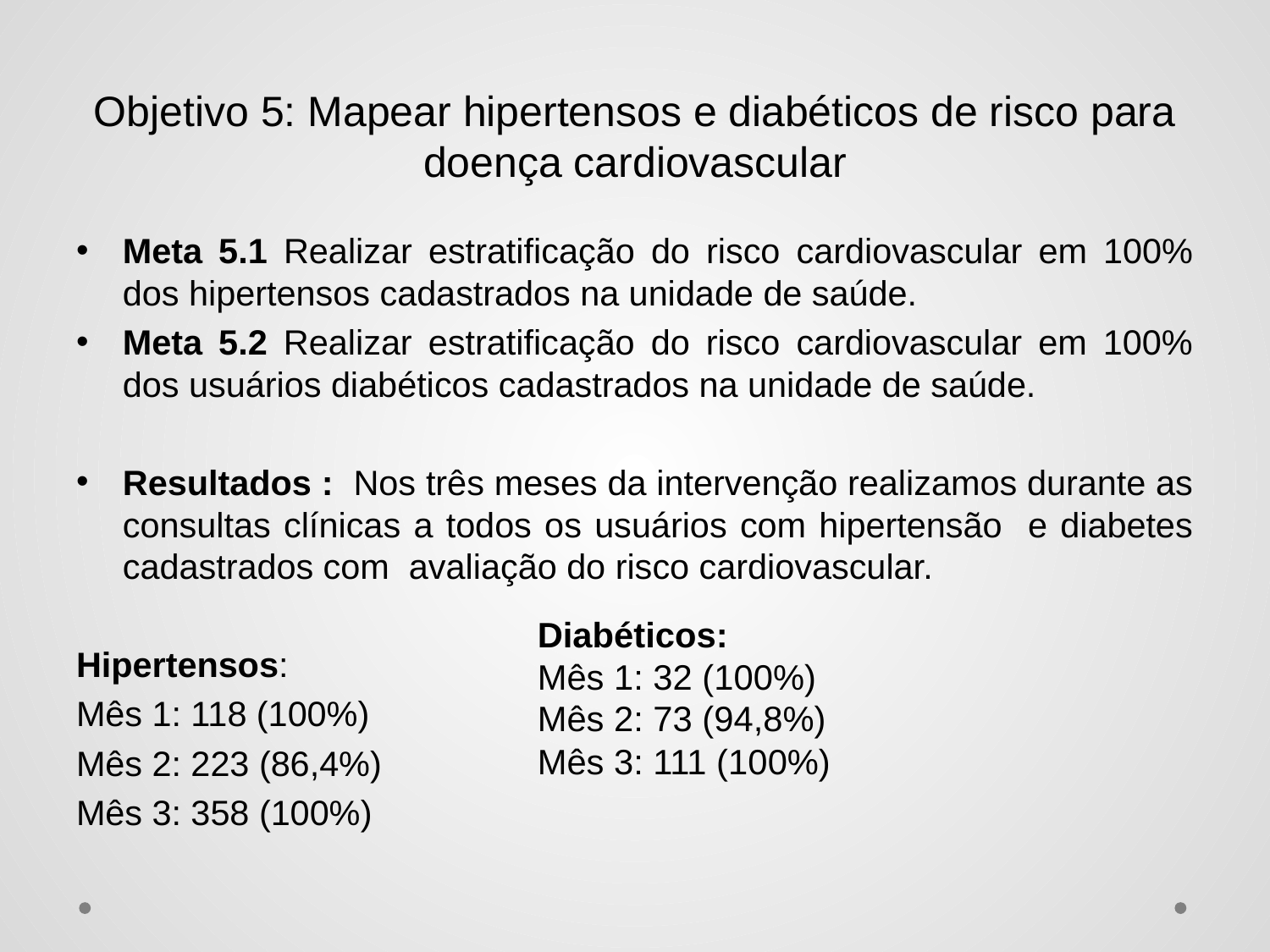

# Objetivo 5: Mapear hipertensos e diabéticos de risco para doença cardiovascular
Meta 5.1 Realizar estratificação do risco cardiovascular em 100% dos hipertensos cadastrados na unidade de saúde.
Meta 5.2 Realizar estratificação do risco cardiovascular em 100% dos usuários diabéticos cadastrados na unidade de saúde.

Resultados :  Nos três meses da intervenção realizamos durante as consultas clínicas a todos os usuários com hipertensão  e diabetes cadastrados com  avaliação do risco cardiovascular.

Hipertensos:
Mês 1: 118 (100%)
Mês 2: 223 (86,4%)
Mês 3: 358 (100%)

Diabéticos:
Mês 1: 32 (100%)
Mês 2: 73 (94,8%)
Mês 3: 111 (100%)